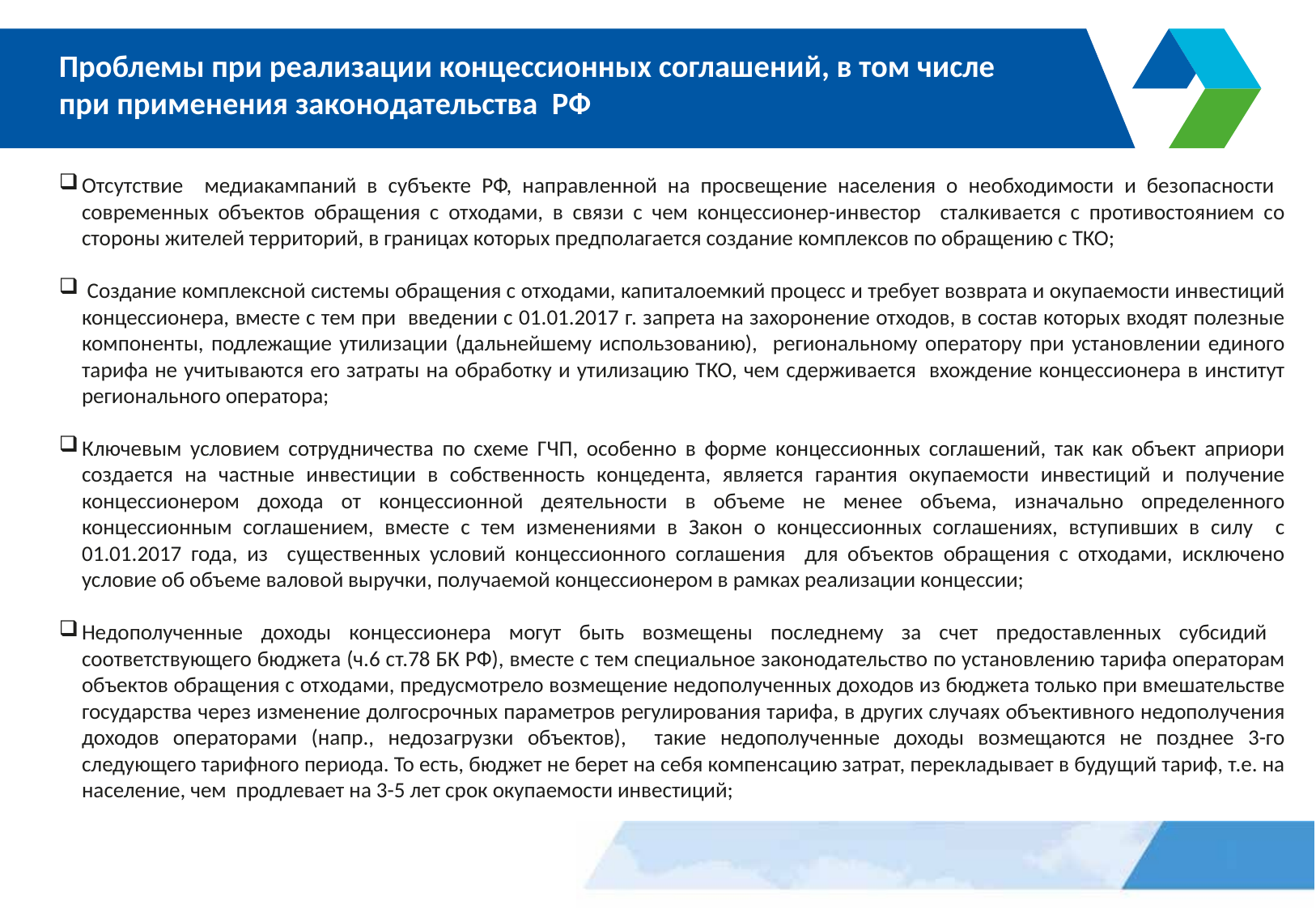

# Проблемы при реализации концессионных соглашений, в том числе при применения законодательства  РФ
Отсутствие  медиакампаний в субъекте РФ, направленной на просвещение населения о необходимости и безопасности  современных объектов обращения с отходами, в связи с чем концессионер-инвестор  сталкивается с противостоянием со стороны жителей территорий, в границах которых предполагается создание комплексов по обращению с ТКО;

 Создание комплексной системы обращения с отходами, капиталоемкий процесс и требует возврата и окупаемости инвестиций концессионера, вместе с тем при  введении с 01.01.2017 г. запрета на захоронение отходов, в состав которых входят полезные компоненты, подлежащие утилизации (дальнейшему использованию),  региональному оператору при установлении единого тарифа не учитываются его затраты на обработку и утилизацию ТКО, чем сдерживается  вхождение концессионера в институт регионального оператора;

Ключевым условием сотрудничества по схеме ГЧП, особенно в форме концессионных соглашений, так как объект априори создается на частные инвестиции в собственность концедента, является гарантия окупаемости инвестиций и получение концессионером дохода от концессионной деятельности в объеме не менее объема, изначально определенного концессионным соглашением, вместе с тем изменениями в Закон о концессионных соглашениях, вступивших в силу  с 01.01.2017 года, из  существенных условий концессионного соглашения  для объектов обращения с отходами, исключено условие об объеме валовой выручки, получаемой концессионером в рамках реализации концессии;

Недополученные доходы концессионера могут быть возмещены последнему за счет предоставленных субсидий  соответствующего бюджета (ч.6 ст.78 БК РФ), вместе с тем специальное законодательство по установлению тарифа операторам объектов обращения с отходами, предусмотрело возмещение недополученных доходов из бюджета только при вмешательстве государства через изменение долгосрочных параметров регулирования тарифа, в других случаях объективного недополучения доходов операторами (напр., недозагрузки объектов),  такие недополученные доходы возмещаются не позднее 3-го следующего тарифного периода. То есть, бюджет не берет на себя компенсацию затрат, перекладывает в будущий тариф, т.е. на население, чем  продлевает на 3-5 лет срок окупаемости инвестиций;